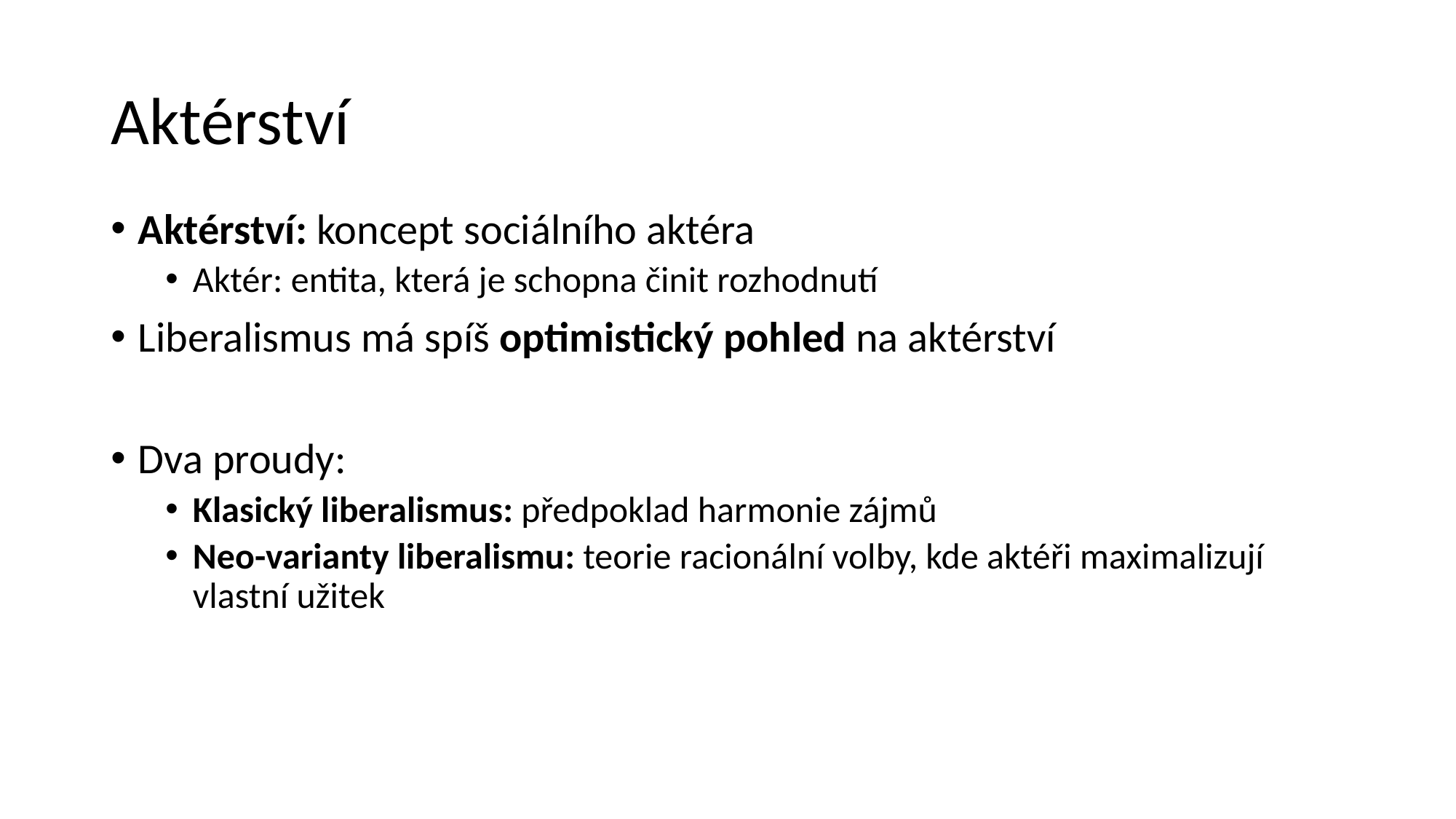

# Aktérství
Aktérství: koncept sociálního aktéra
Aktér: entita, která je schopna činit rozhodnutí
Liberalismus má spíš optimistický pohled na aktérství

Dva proudy:
Klasický liberalismus: předpoklad harmonie zájmů
Neo-varianty liberalismu: teorie racionální volby, kde aktéři maximalizují vlastní užitek